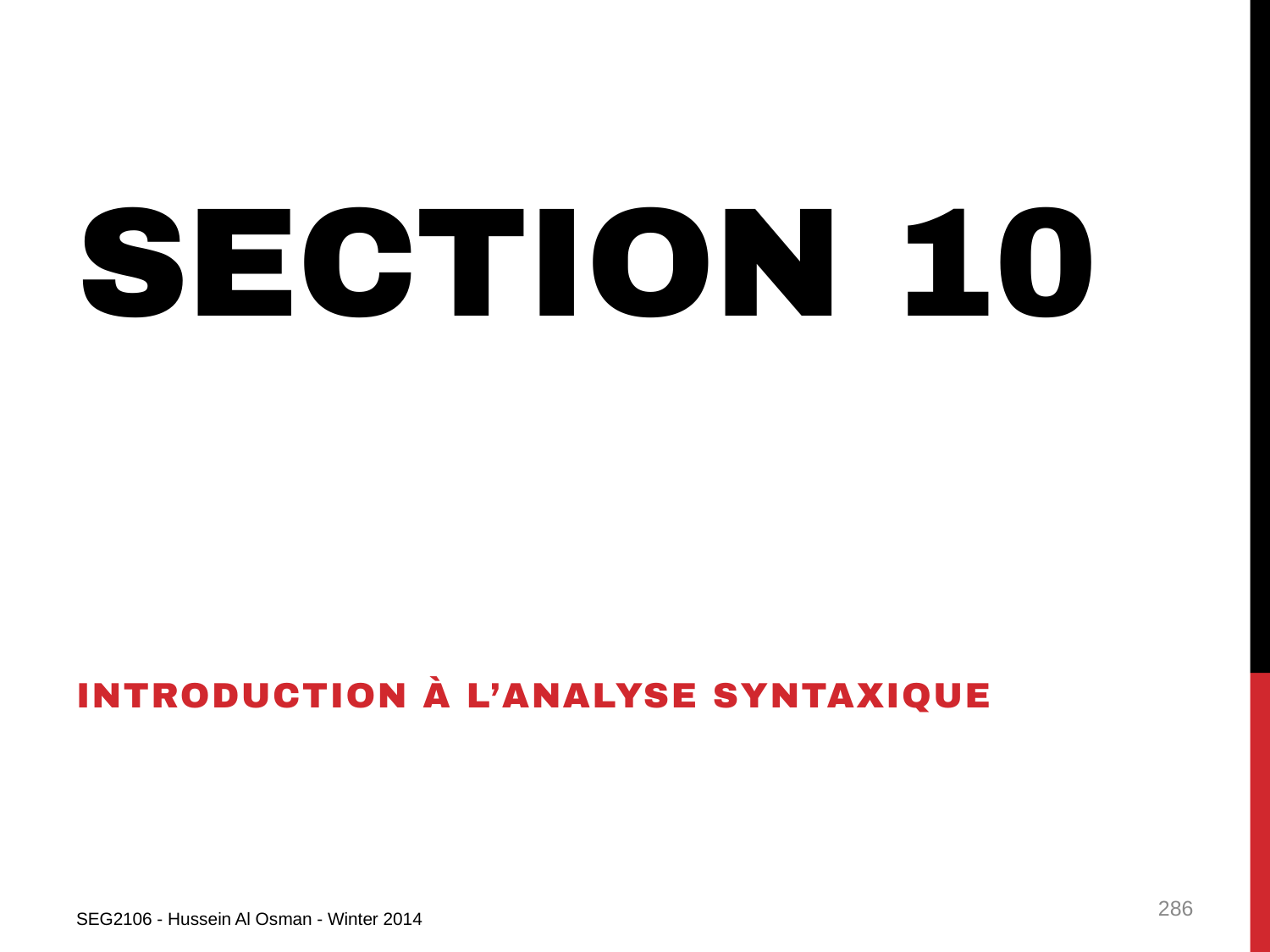

# Section 10
Introduction à l’analyse syntaxique
SEG2106 - Hussein Al Osman - Winter 2014
286